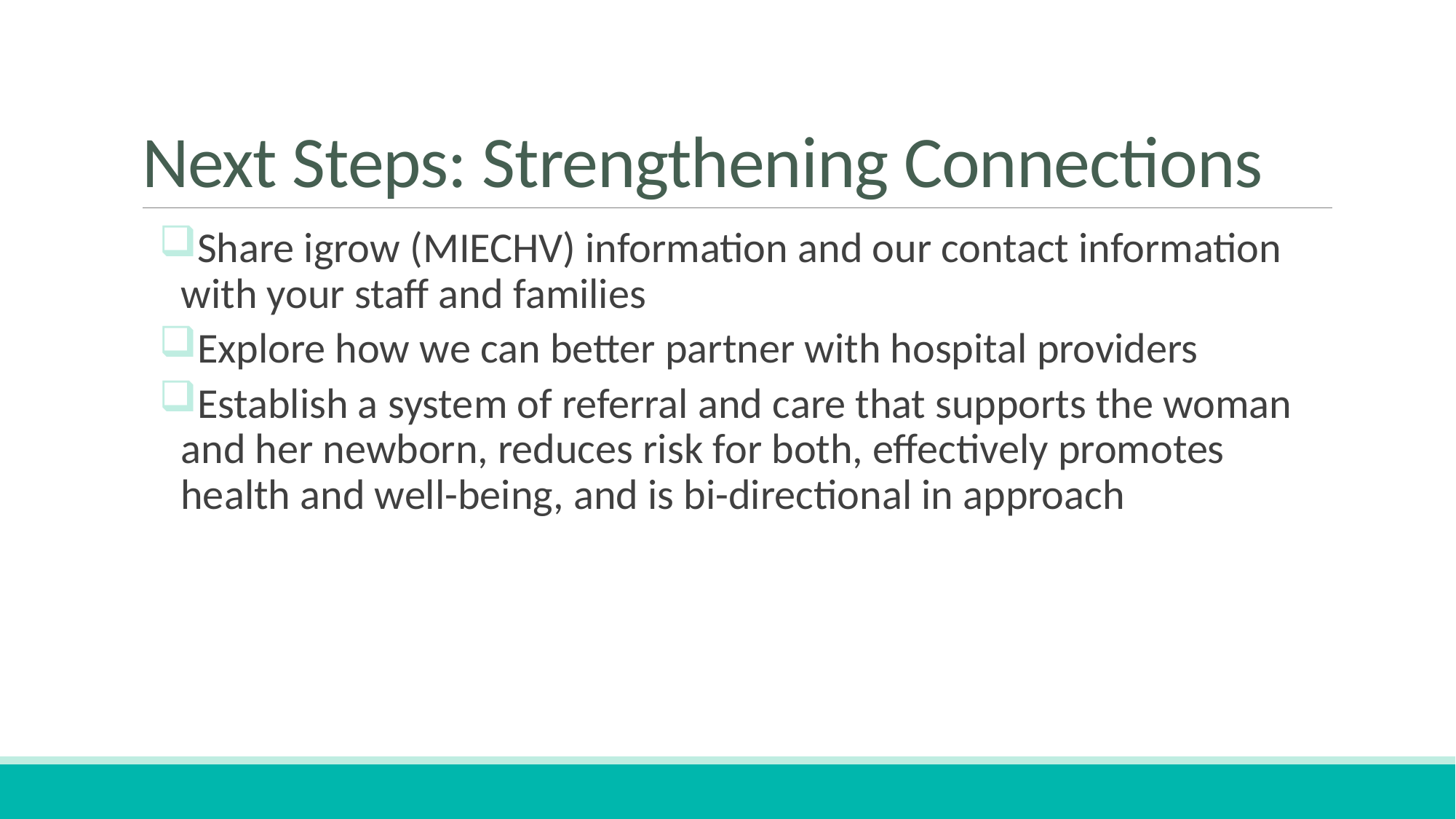

# Next Steps: Strengthening Connections
Share igrow (MIECHV) information and our contact information with your staff and families
Explore how we can better partner with hospital providers
Establish a system of referral and care that supports the woman and her newborn, reduces risk for both, effectively promotes health and well-being, and is bi-directional in approach